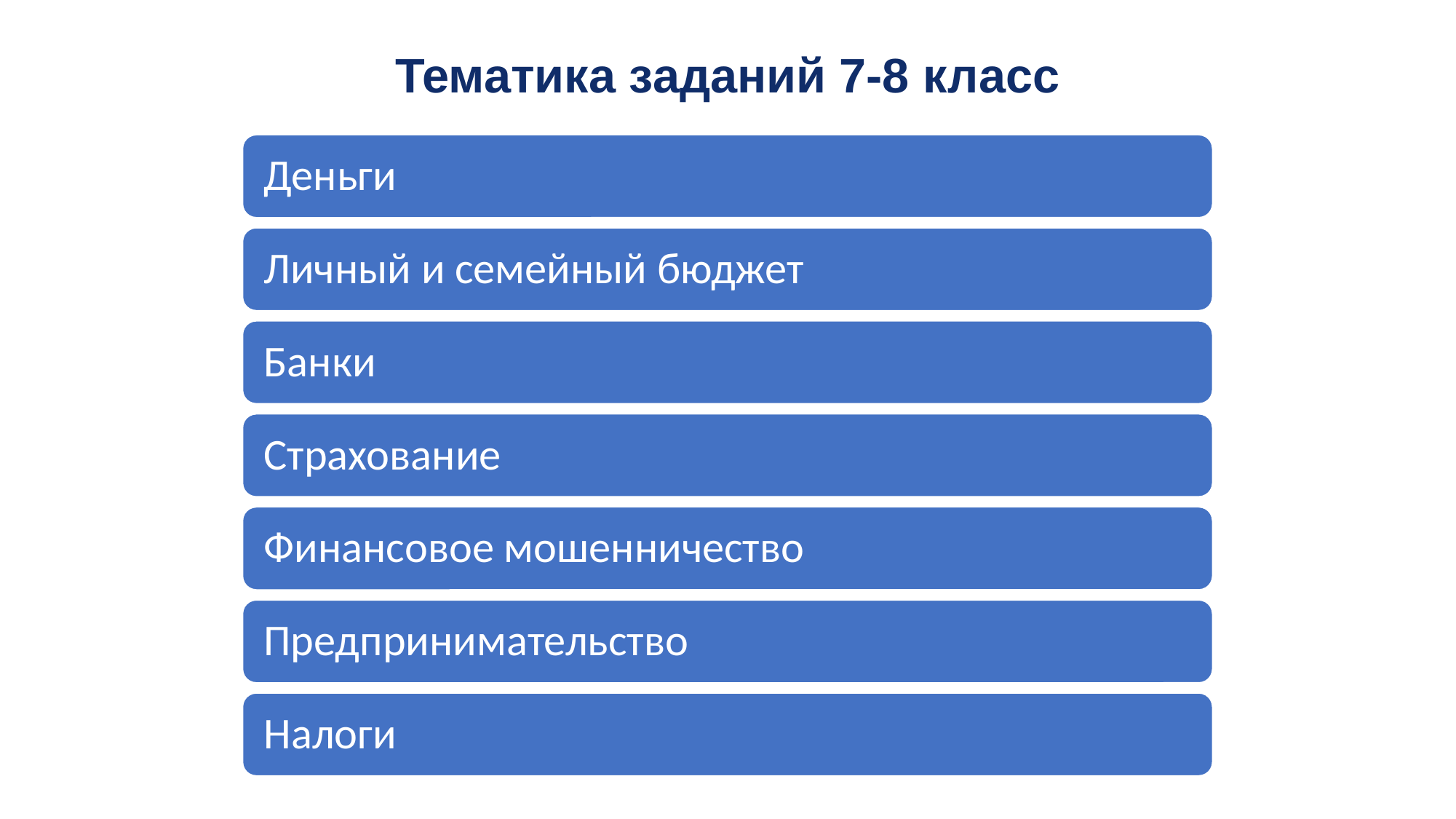

Тематика заданий 7-8 класс
Деньги
Личный и семейный бюджет
Банки
Страхование
Финансовое мошенничество
Предпринимательство
Налоги